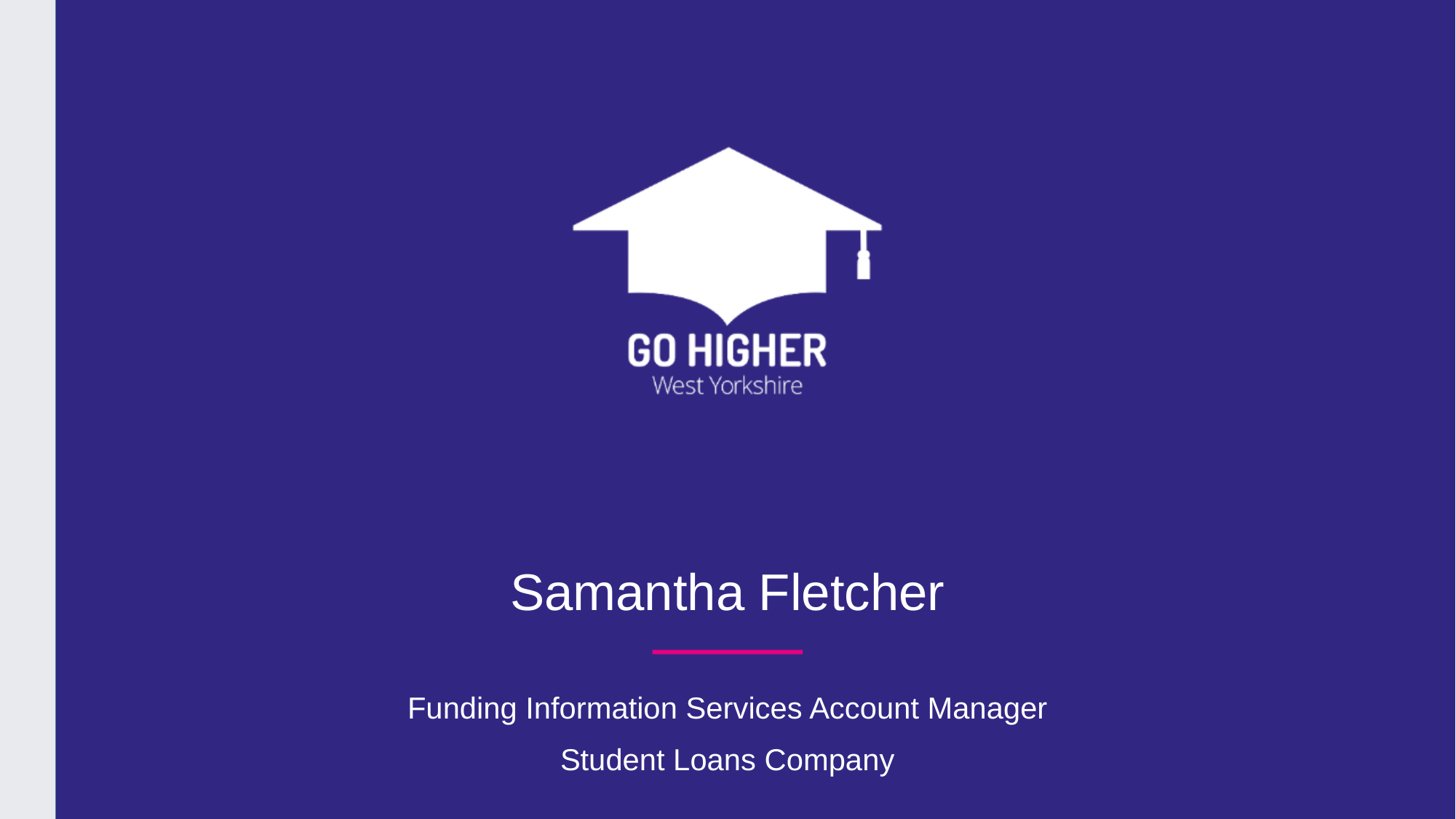

# Samantha Fletcher
Funding Information Services Account Manager
Student Loans Company